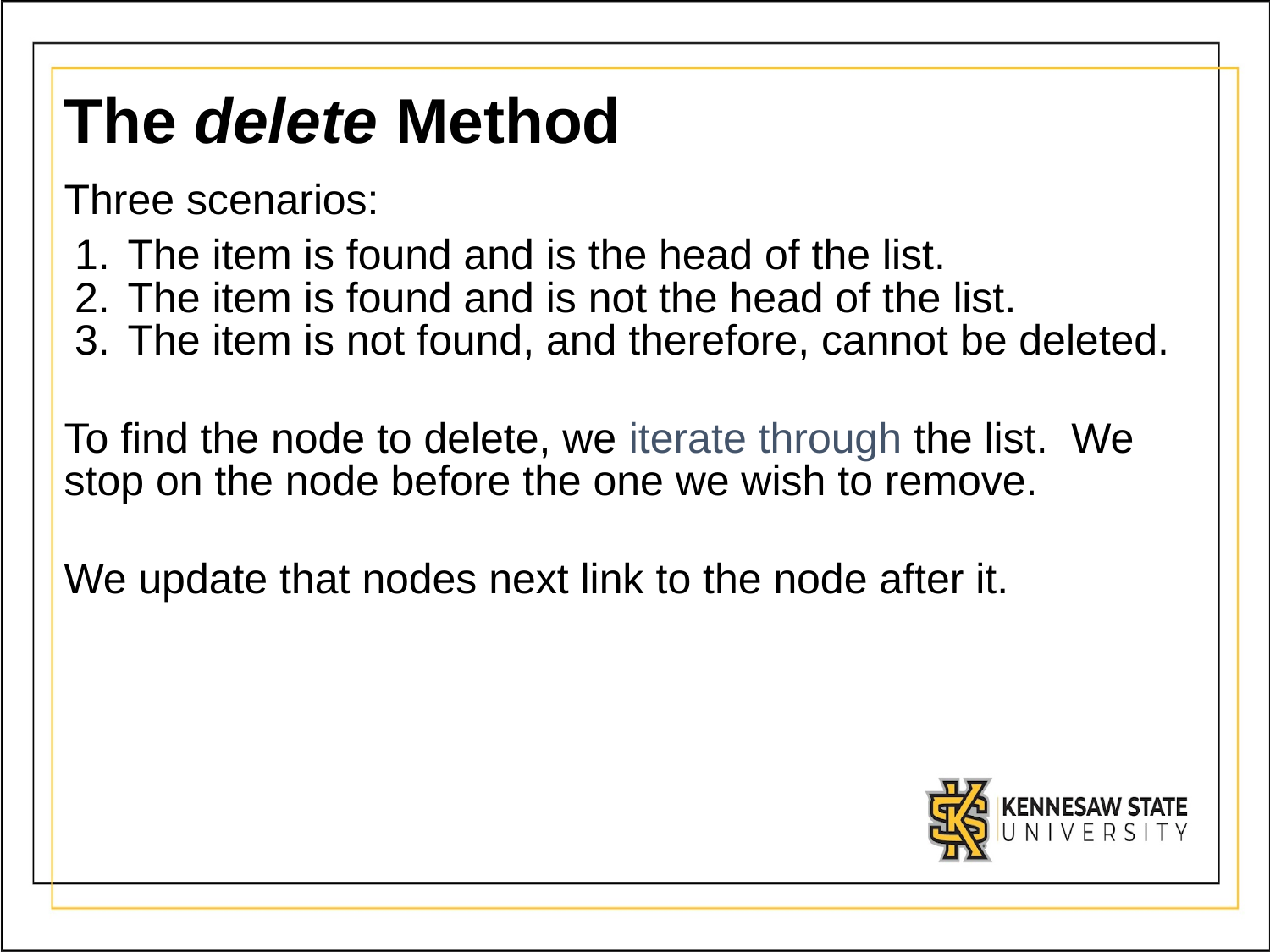

# The delete Method
Three scenarios:
The item is found and is the head of the list.
The item is found and is not the head of the list.
The item is not found, and therefore, cannot be deleted.

To find the node to delete, we iterate through the list.  We stop on the node before the one we wish to remove.

We update that nodes next link to the node after it.